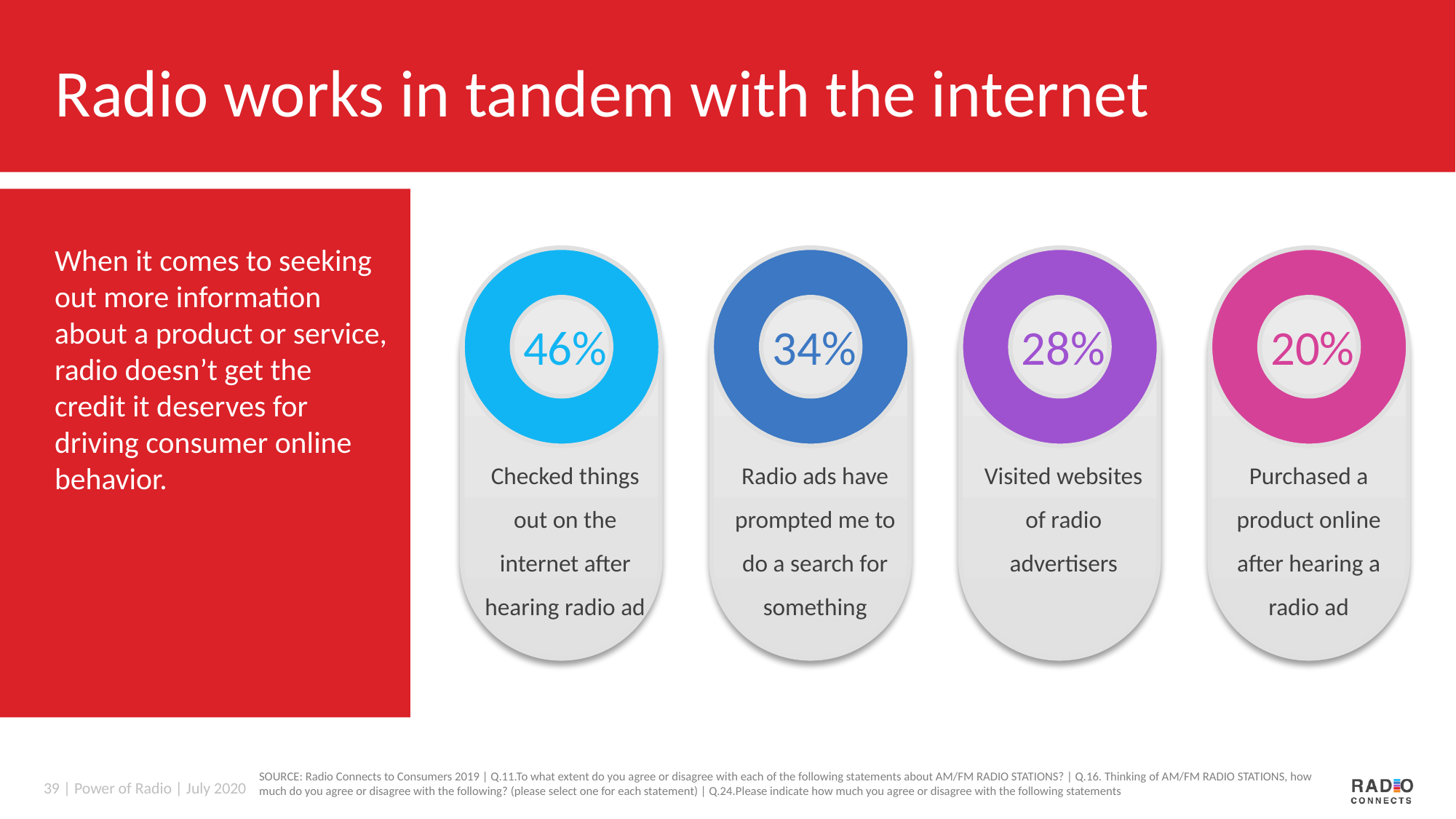

# Radio works in tandem with the internet

When it comes to seeking out more information about a product or service, radio doesn’t get the credit it deserves for driving consumer online behavior.

34%

28%

20%

46%
Checked things out on the internet after hearing radio ad
Radio ads have prompted me to do a search for something
Visited websites of radio advertisers
Purchased a product online after hearing a radio ad
SOURCE: Radio Connects to Consumers 2019 | Q.11.To what extent do you agree or disagree with each of the following statements about AM/FM RADIO STATIONS? | Q.16. Thinking of AM/FM RADIO STATIONS, how much do you agree or disagree with the following? (please select one for each statement) | Q.24.Please indicate how much you agree or disagree with the following statements